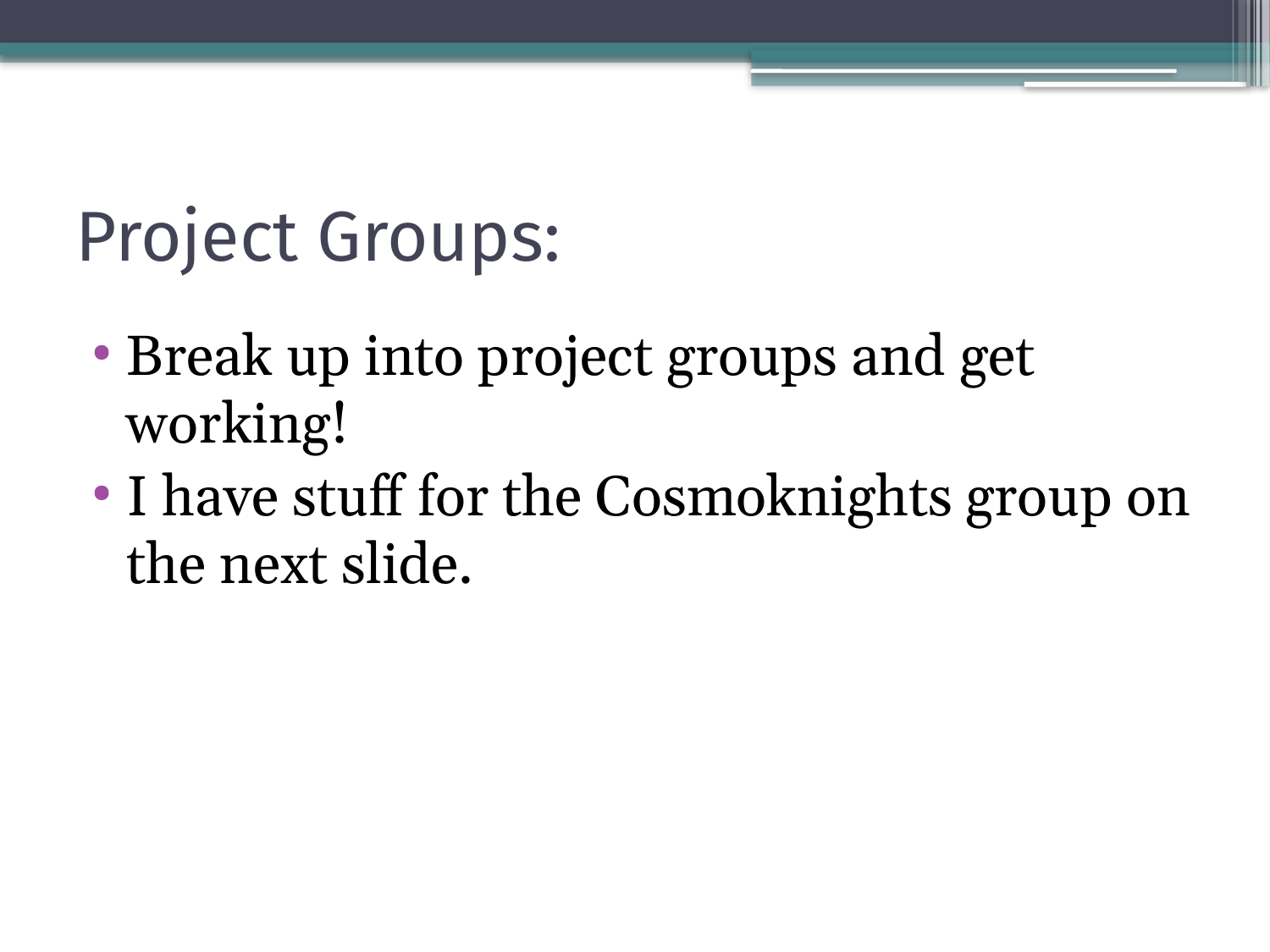

# Project Groups:
Break up into project groups and get working!
I have stuff for the Cosmoknights group on the next slide.